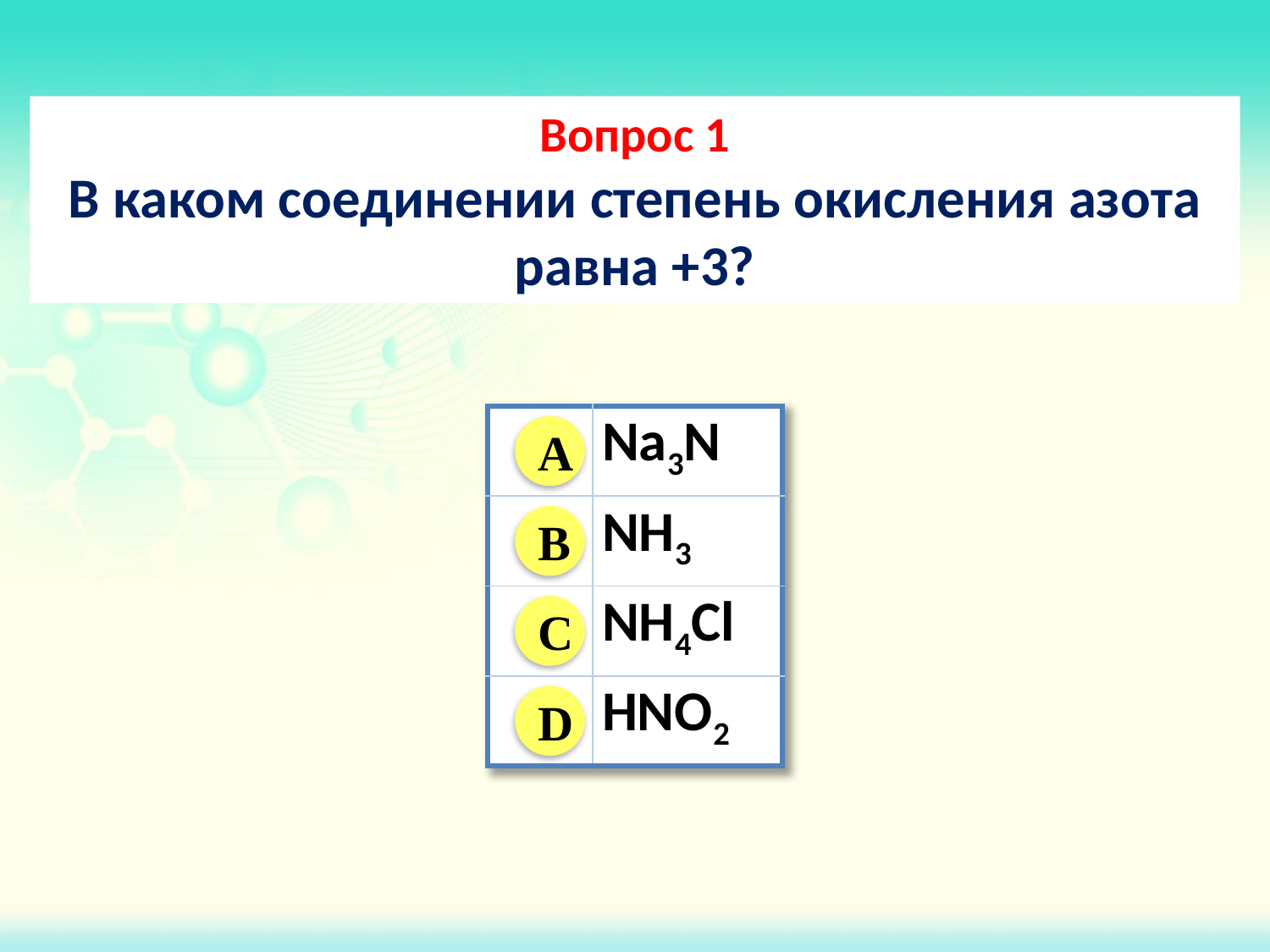

Вопрос 1
В каком соединении степень окисления азота равна +3?
|  | Na3N |
| --- | --- |
|  | NH3 |
|  | NH4Cl |
|  | HNO2 |
A
B
C
D